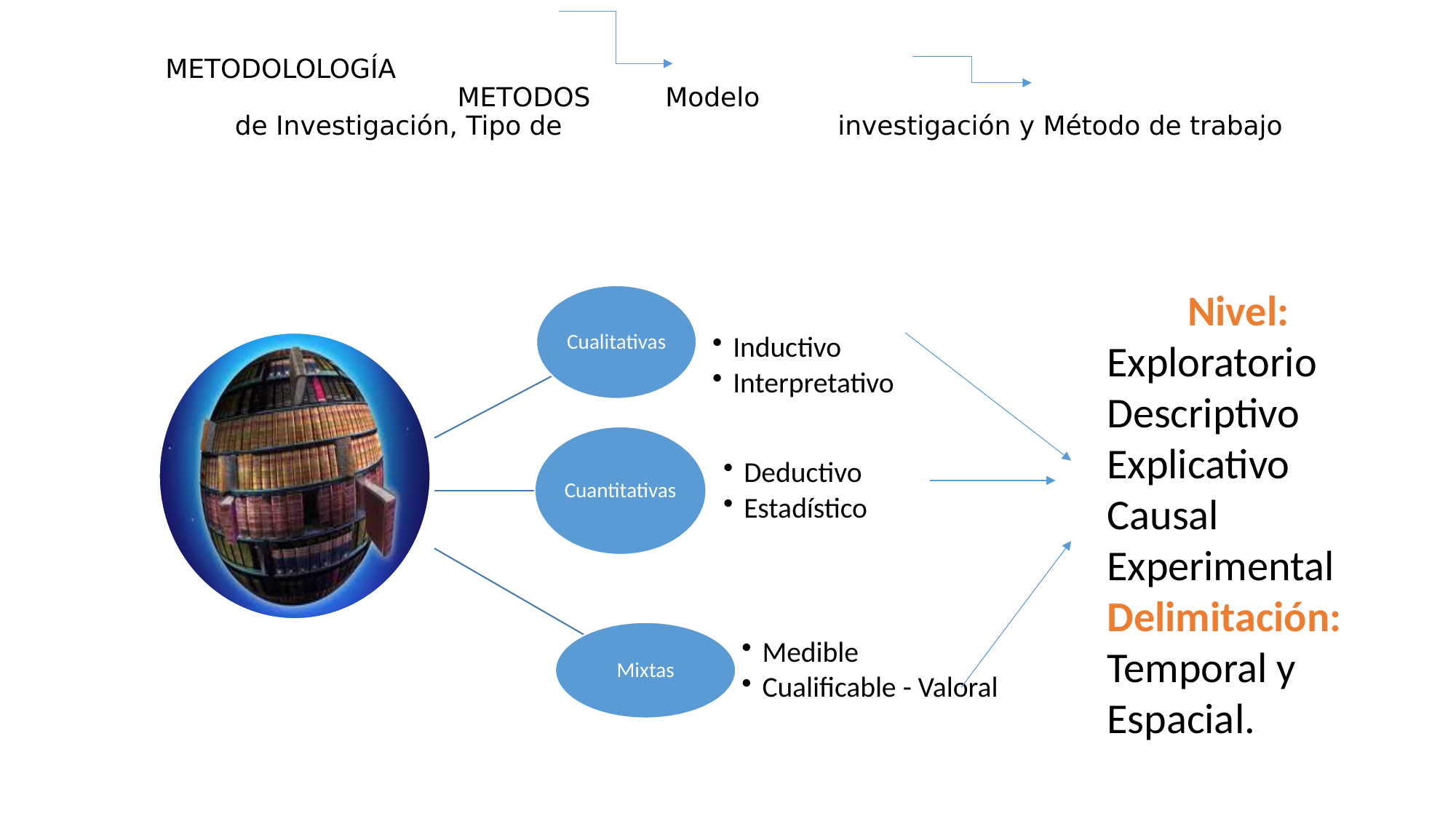

# METODOLOLOGÍA METODOS         Modelo de Investigación, Tipo de                        				investigación y Método de trabajo
Cualitativas
Inductivo
Interpretativo
Cuantitativas
Deductivo
Estadístico
Mixtas
Medible
Cualificable - Valoral
Nivel:
Exploratorio
Descriptivo
Explicativo
Causal
Experimental Delimitación: Temporal y Espacial.